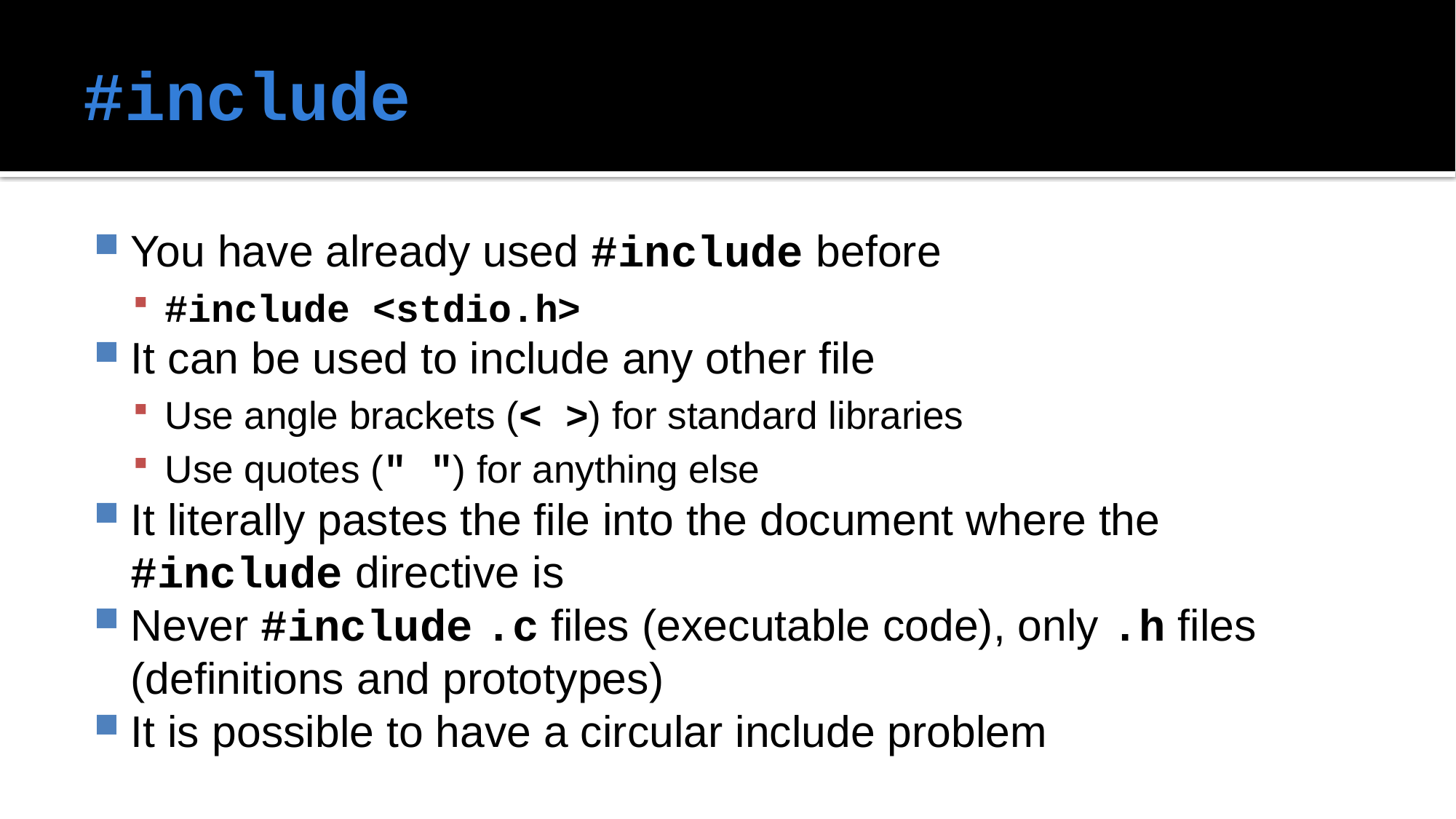

# #include
You have already used #include before
#include <stdio.h>
It can be used to include any other file
Use angle brackets (< >) for standard libraries
Use quotes (" ") for anything else
It literally pastes the file into the document where the #include directive is
Never #include .c files (executable code), only .h files (definitions and prototypes)
It is possible to have a circular include problem